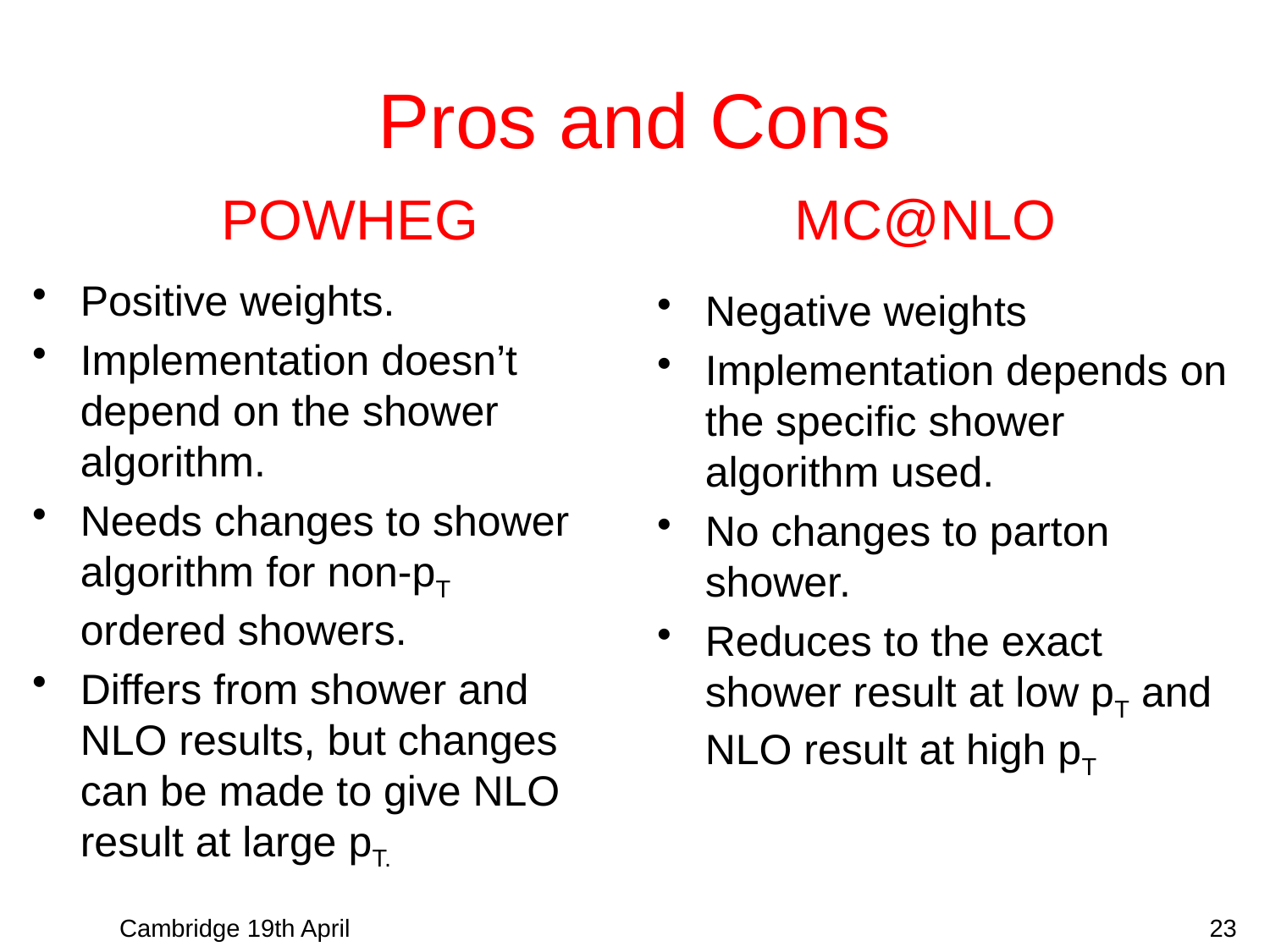

# Pros and Cons
POWHEG
MC@NLO
Positive weights.
Implementation doesn’t depend on the shower algorithm.
Needs changes to shower algorithm for non-pT ordered showers.
Differs from shower and NLO results, but changes can be made to give NLO result at large pT.

Negative weights
Implementation depends on the specific shower algorithm used.
No changes to parton shower.
Reduces to the exact shower result at low pT and NLO result at high pT
Cambridge 19th April
23